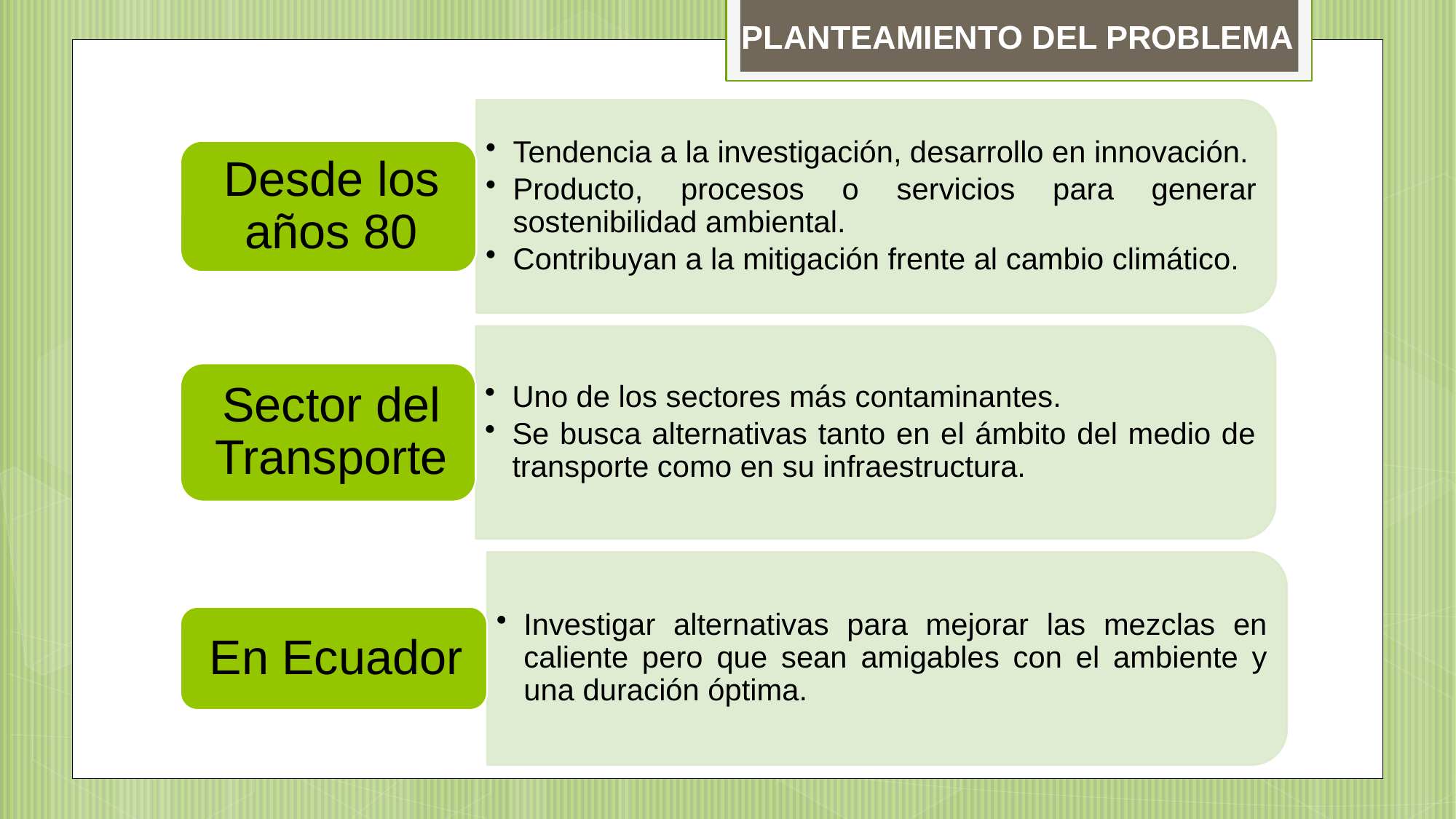

# PLANTEAMIENTO DEL PROBLEMA
Tendencia a la investigación, desarrollo en innovación.
Producto, procesos o servicios para generar sostenibilidad ambiental.
Contribuyan a la mitigación frente al cambio climático.
Desde los años 80
Uno de los sectores más contaminantes.
Se busca alternativas tanto en el ámbito del medio de transporte como en su infraestructura.
Sector del Transporte
Investigar alternativas para mejorar las mezclas en caliente pero que sean amigables con el ambiente y una duración óptima.
En Ecuador